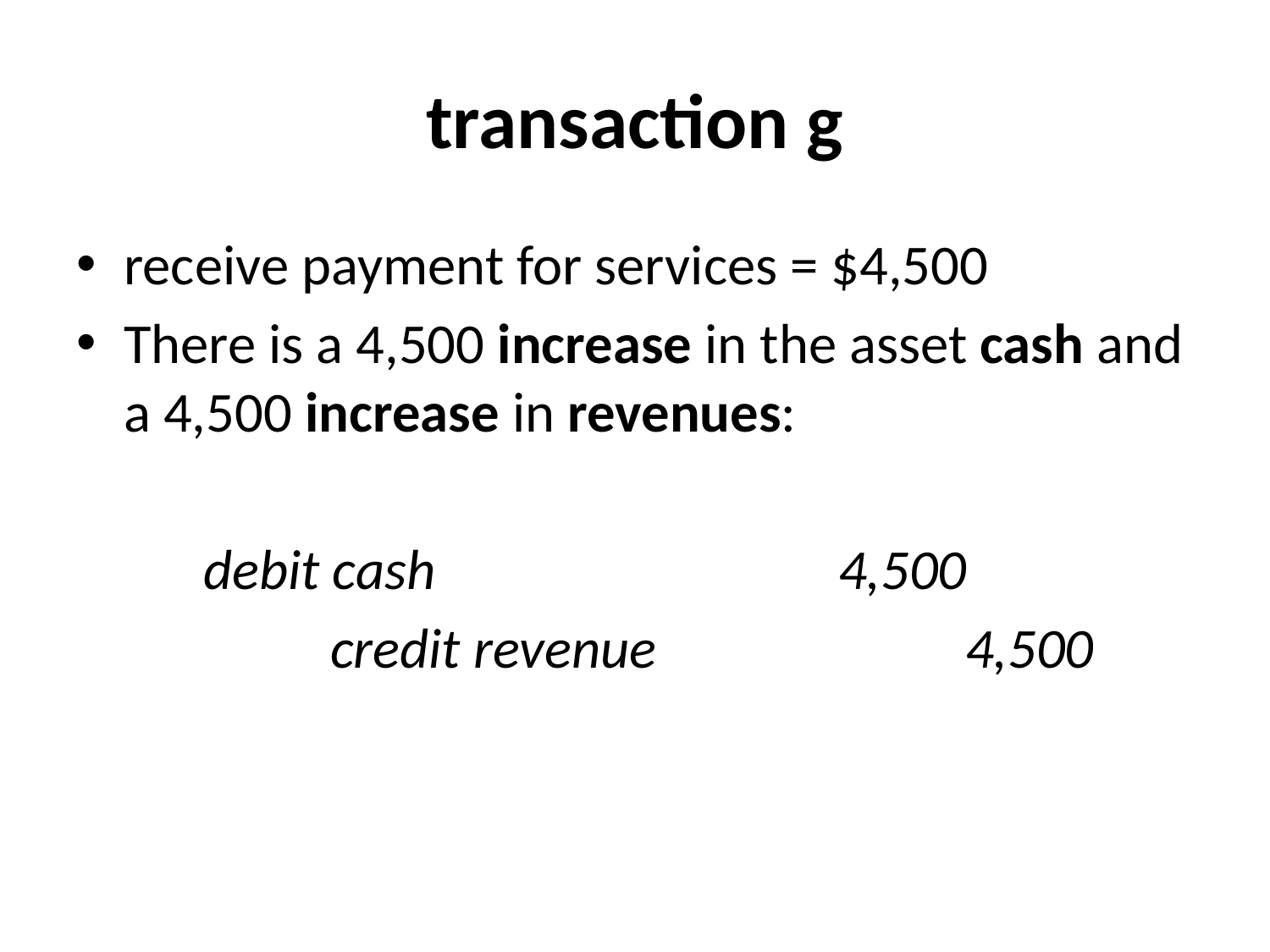

# transaction g
receive payment for services = $4,500
There is a 4,500 increase in the asset cash and a 4,500 increase in revenues:

	debit cash				4,500
		credit revenue			4,500